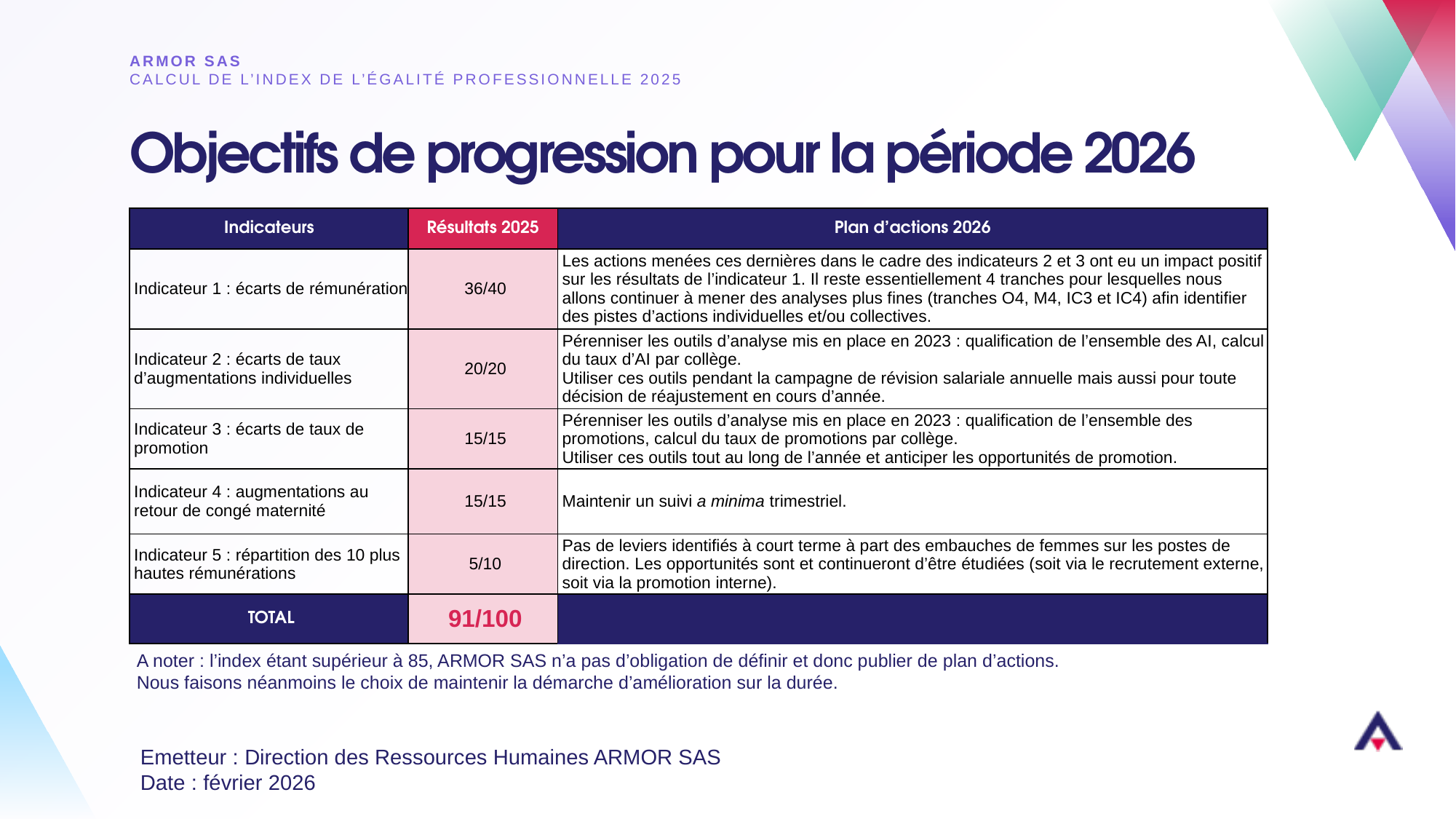

ARMOR SAS
CALCUL DE L’index de l’éGALITé PROFESSIONNELLE 2025
# Objectifs de progression pour la période 2026
| Indicateurs | Résultats 2025 | Plan d’actions 2026 |
| --- | --- | --- |
| Indicateur 1 : écarts de rémunération | 36/40 | Les actions menées ces dernières dans le cadre des indicateurs 2 et 3 ont eu un impact positif sur les résultats de l’indicateur 1. Il reste essentiellement 4 tranches pour lesquelles nous allons continuer à mener des analyses plus fines (tranches O4, M4, IC3 et IC4) afin identifier des pistes d’actions individuelles et/ou collectives. |
| Indicateur 2 : écarts de taux d’augmentations individuelles | 20/20 | Pérenniser les outils d’analyse mis en place en 2023 : qualification de l’ensemble des AI, calcul du taux d’AI par collège. Utiliser ces outils pendant la campagne de révision salariale annuelle mais aussi pour toute décision de réajustement en cours d’année. |
| Indicateur 3 : écarts de taux de promotion | 15/15 | Pérenniser les outils d’analyse mis en place en 2023 : qualification de l’ensemble des promotions, calcul du taux de promotions par collège. Utiliser ces outils tout au long de l’année et anticiper les opportunités de promotion. |
| Indicateur 4 : augmentations au retour de congé maternité | 15/15 | Maintenir un suivi a minima trimestriel. |
| Indicateur 5 : répartition des 10 plus hautes rémunérations | 5/10 | Pas de leviers identifiés à court terme à part des embauches de femmes sur les postes de direction. Les opportunités sont et continueront d’être étudiées (soit via le recrutement externe, soit via la promotion interne). |
| TOTAL | 91/100 |  |
A noter : l’index étant supérieur à 85, ARMOR SAS n’a pas d’obligation de définir et donc publier de plan d’actions.
Nous faisons néanmoins le choix de maintenir la démarche d’amélioration sur la durée.
Emetteur : Direction des Ressources Humaines ARMOR SAS
Date : février 2026